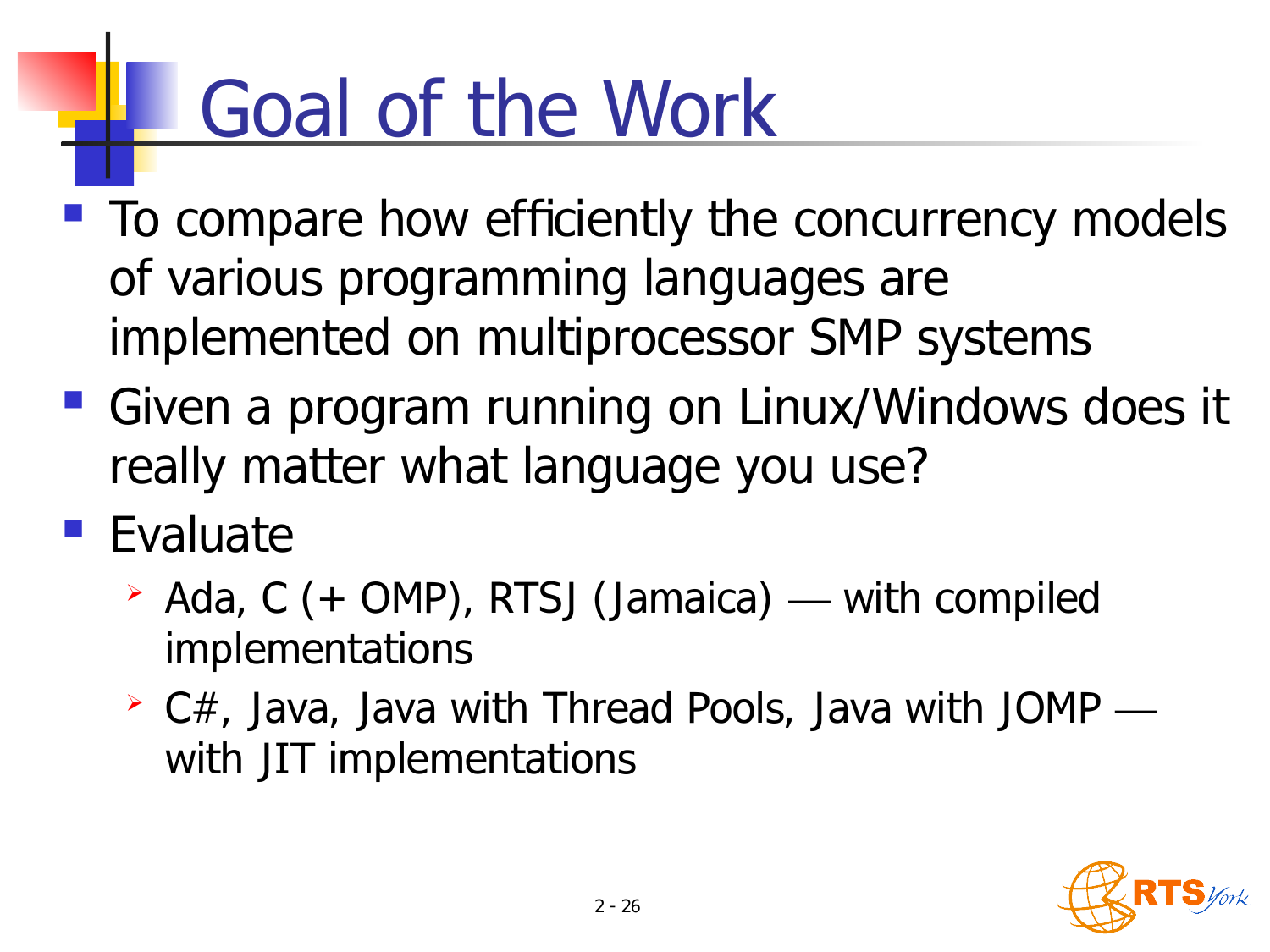

# Goal of the Work
To compare how efficiently the concurrency models of various programming languages are implemented on multiprocessor SMP systems
Given a program running on Linux/Windows does it really matter what language you use?
Evaluate
Ada, C (+ OMP), RTSJ (Jamaica) ― with compiled implementations
C#, Java, Java with Thread Pools, Java with JOMP ― with JIT implementations